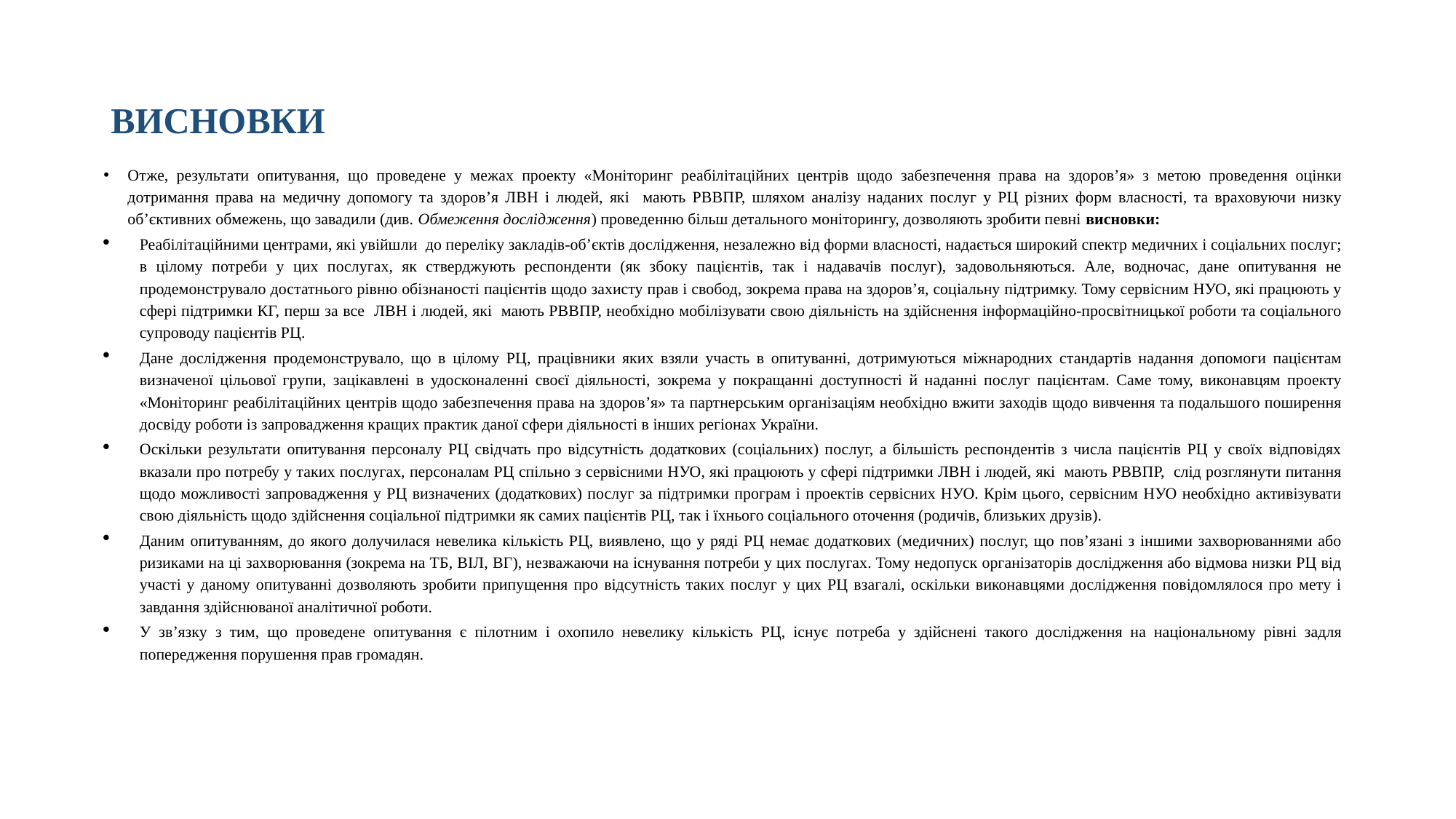

# ВИСНОВКИ
Отже, результати опитування, що проведене у межах проекту «Моніторинг реабілітаційних центрів щодо забезпечення права на здоров’я» з метою проведення оцінки дотримання права на медичну допомогу та здоров’я ЛВН і людей, які  мають РВВПР, шляхом аналізу наданих послуг у РЦ різних форм власності, та враховуючи низку об’єктивних обмежень, що завадили (див. Обмеження дослідження) проведенню більш детального моніторингу, дозволяють зробити певні висновки:
Реабілітаційними центрами, які увійшли  до переліку закладів-об’єктів дослідження, незалежно від форми власності, надається широкий спектр медичних і соціальних послуг; в цілому потреби у цих послугах, як стверджують респонденти (як збоку пацієнтів, так і надавачів послуг), задовольняються. Але, водночас, дане опитування не продемонструвало достатнього рівню обізнаності пацієнтів щодо захисту прав і свобод, зокрема права на здоров’я, соціальну підтримку. Тому сервісним НУО, які працюють у сфері підтримки КГ, перш за все  ЛВН і людей, які  мають РВВПР, необхідно мобілізувати свою діяльність на здійснення інформаційно-просвітницької роботи та соціального супроводу пацієнтів РЦ.
Дане дослідження продемонструвало, що в цілому РЦ, працівники яких взяли участь в опитуванні, дотримуються міжнародних стандартів надання допомоги пацієнтам визначеної цільової групи, зацікавлені в удосконаленні своєї діяльності, зокрема у покращанні доступності й наданні послуг пацієнтам. Саме тому, виконавцям проекту «Моніторинг реабілітаційних центрів щодо забезпечення права на здоров’я» та партнерським організаціям необхідно вжити заходів щодо вивчення та подальшого поширення досвіду роботи із запровадження кращих практик даної сфери діяльності в інших регіонах України.
Оскільки результати опитування персоналу РЦ свідчать про відсутність додаткових (соціальних) послуг, а більшість респондентів з числа пацієнтів РЦ у своїх відповідях вказали про потребу у таких послугах, персоналам РЦ спільно з сервісними НУО, які працюють у сфері підтримки ЛВН і людей, які  мають РВВПР,  слід розглянути питання щодо можливості запровадження у РЦ визначених (додаткових) послуг за підтримки програм і проектів сервісних НУО. Крім цього, сервісним НУО необхідно активізувати свою діяльність щодо здійснення соціальної підтримки як самих пацієнтів РЦ, так і їхнього соціального оточення (родичів, близьких друзів).
Даним опитуванням, до якого долучилася невелика кількість РЦ, виявлено, що у ряді РЦ немає додаткових (медичних) послуг, що пов’язані з іншими захворюваннями або ризиками на ці захворювання (зокрема на ТБ, ВІЛ, ВГ), незважаючи на існування потреби у цих послугах. Тому недопуск організаторів дослідження або відмова низки РЦ від участі у даному опитуванні дозволяють зробити припущення про відсутність таких послуг у цих РЦ взагалі, оскільки виконавцями дослідження повідомлялося про мету і завдання здійснюваної аналітичної роботи.
У зв’язку з тим, що проведене опитування є пілотним і охопило невелику кількість РЦ, існує потреба у здійснені такого дослідження на національному рівні задля попередження порушення прав громадян.